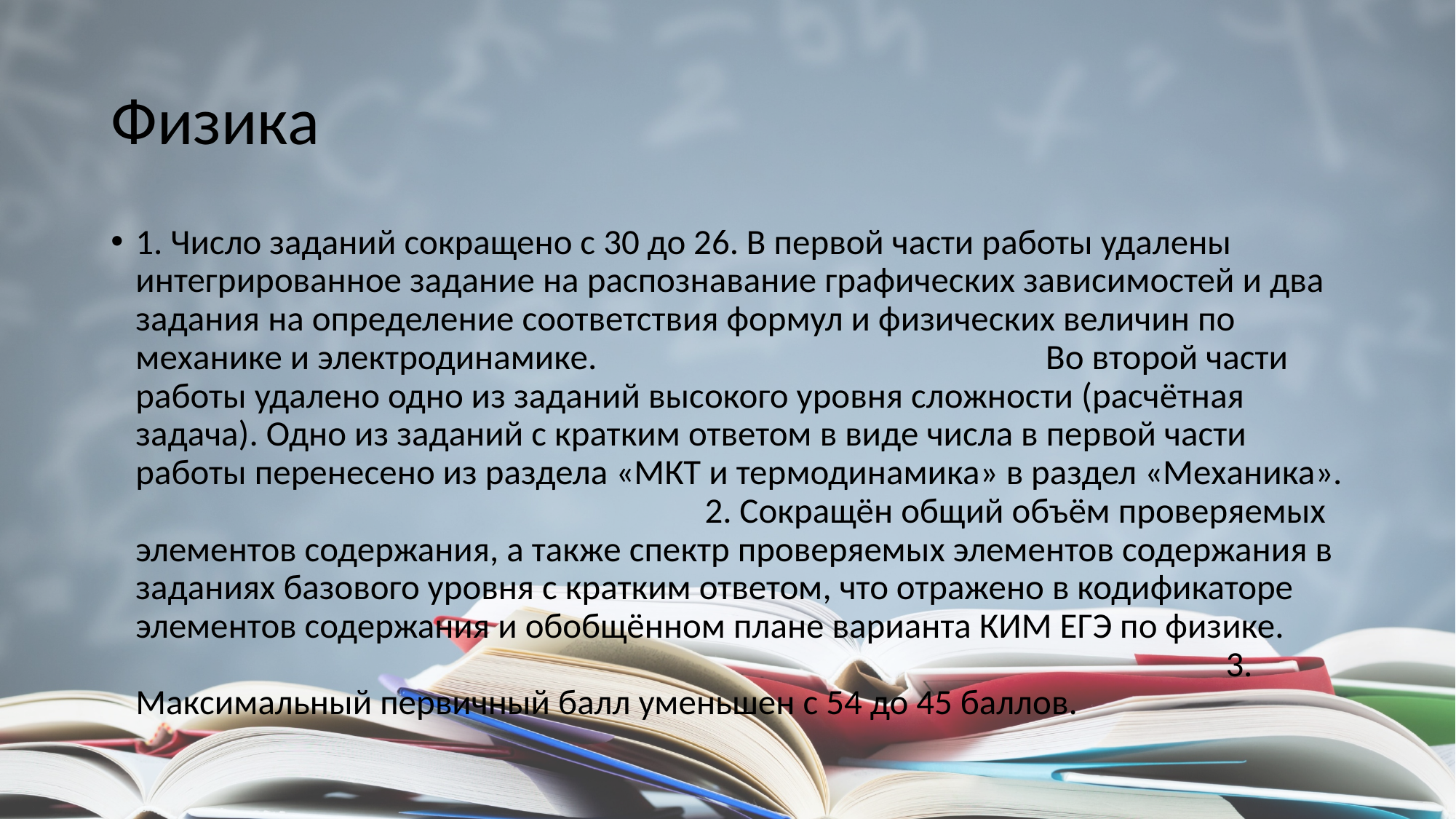

# Физика
1. Число заданий сокращено с 30 до 26. В первой части работы удалены интегрированное задание на распознавание графических зависимостей и два задания на определение соответствия формул и физических величин по механике и электродинамике.                                                        Во второй части работы удалено одно из заданий высокого уровня сложности (расчётная задача). Одно из заданий с кратким ответом в виде числа в первой части работы перенесено из раздела «МКТ и термодинамика» в раздел «Механика».                                                                        2. Сокращён общий объём проверяемых элементов содержания, а также спектр проверяемых элементов содержания в заданиях базового уровня с кратким ответом, что отражено в кодификаторе элементов содержания и обобщённом плане варианта КИМ ЕГЭ по физике.                                                                                                                                                3. Максимальный первичный балл уменьшен с 54 до 45 баллов.